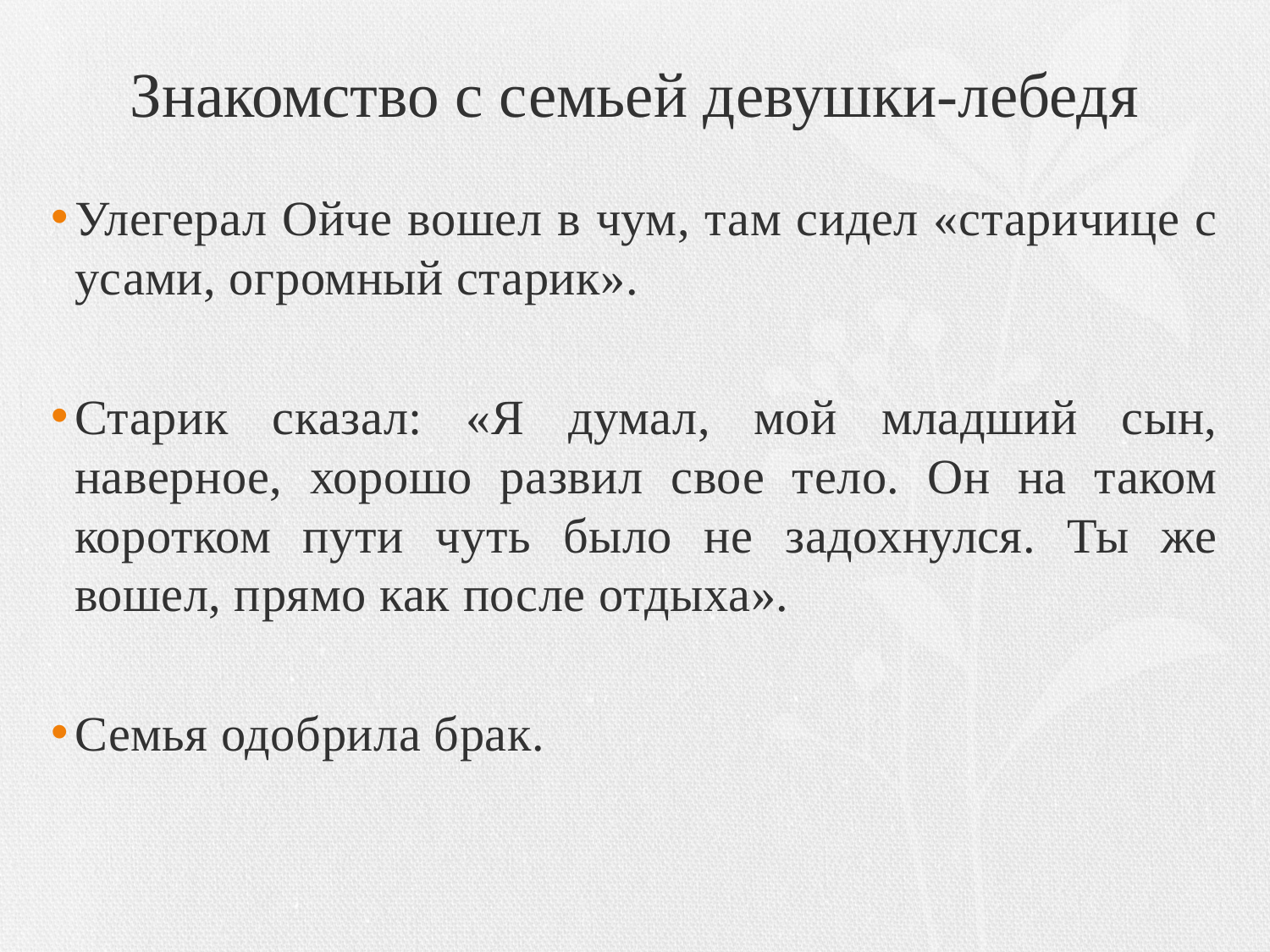

# Знакомство с семьей девушки-лебедя
Улегерал Ойче вошел в чум, там сидел «старичице с усами, огромный старик».

Старик сказал: «Я думал, мой младший сын, наверное, хорошо развил свое тело. Он на таком коротком пути чуть было не задохнулся. Ты же вошел, прямо как после отдыха».

Семья одобрила брак.